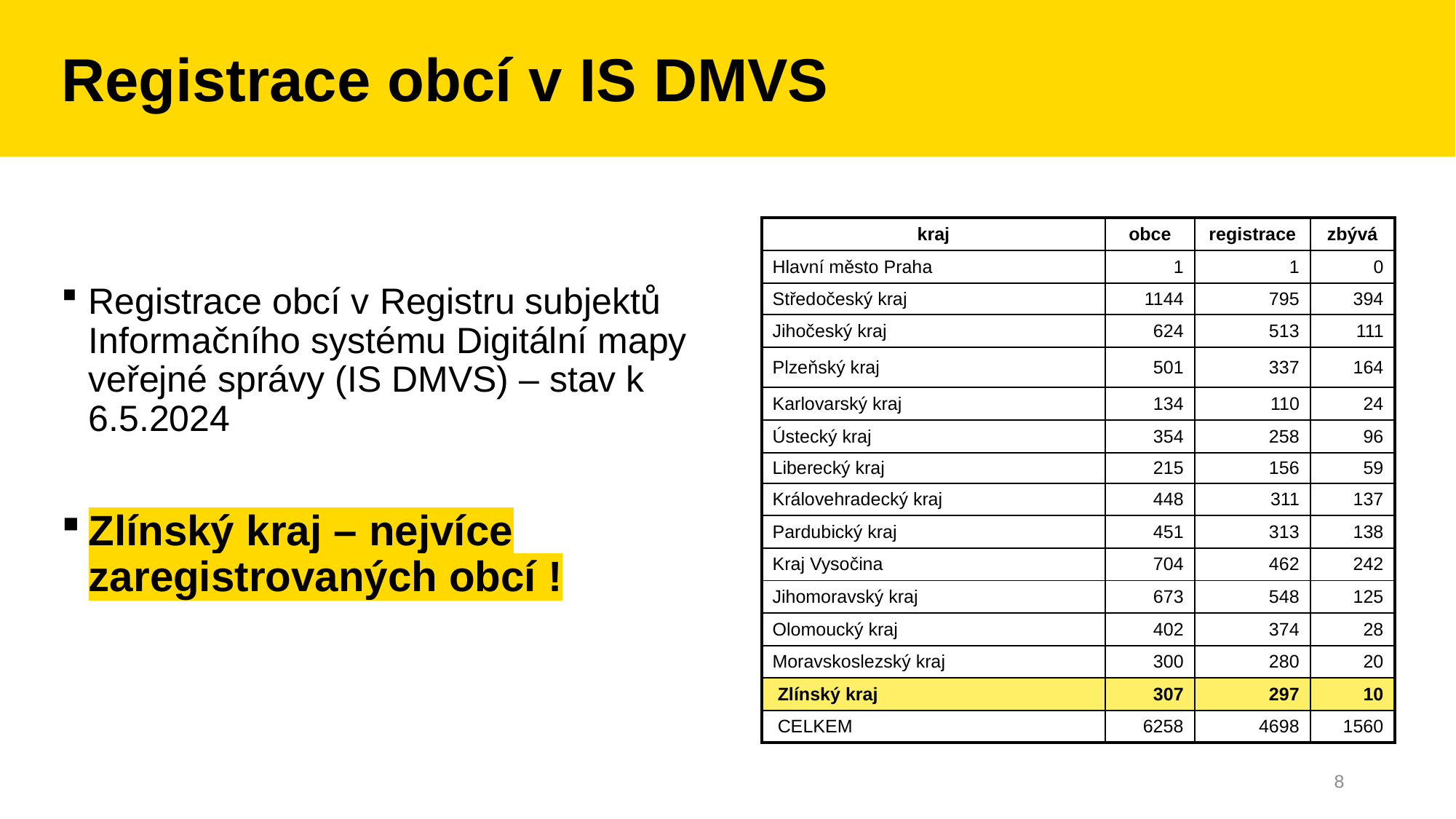

# Registrace obcí v IS DMVS

Registrace obcí v Registru subjektů Informačního systému Digitální mapy veřejné správy (IS DMVS) – stav k 6.5.2024

Zlínský kraj – nejvíce zaregistrovaných obcí !

| kraj | obce | registrace | zbývá |
| --- | --- | --- | --- |
| Hlavní město Praha | 1 | 1 | 0 |
| Středočeský kraj | 1144 | 795 | 394 |
| Jihočeský kraj | 624 | 513 | 111 |
| Plzeňský kraj | 501 | 337 | 164 |
| Karlovarský kraj | 134 | 110 | 24 |
| Ústecký kraj | 354 | 258 | 96 |
| Liberecký kraj | 215 | 156 | 59 |
| Královehradecký kraj | 448 | 311 | 137 |
| Pardubický kraj | 451 | 313 | 138 |
| Kraj Vysočina | 704 | 462 | 242 |
| Jihomoravský kraj | 673 | 548 | 125 |
| Olomoucký kraj | 402 | 374 | 28 |
| Moravskoslezský kraj | 300 | 280 | 20 |
| Zlínský kraj | 307 | 297 | 10 |
| CELKEM | 6258 | 4698 | 1560 |
8